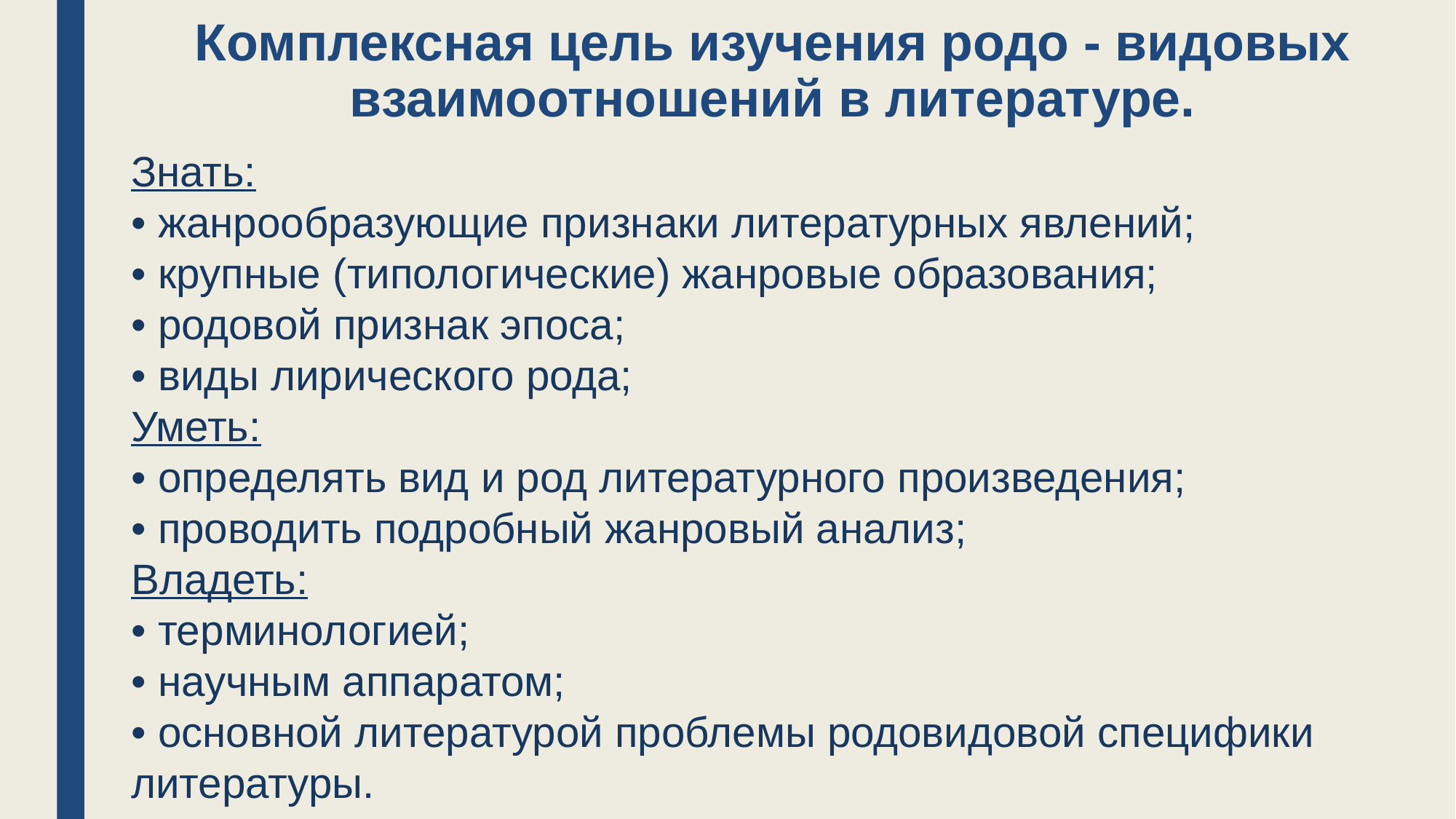

# Комплексная цель изучения родо - видовых взаимоотношений в литературе.
Знать:
• жанрообразующие признаки литературных явлений;
• крупные (типологические) жанровые образования;
• родовой признак эпоса;
• виды лирического рода;
Уметь:
• определять вид и род литературного произведения;
• проводить подробный жанровый анализ;
Владеть:
• терминологией;
• научным аппаратом;
• основной литературой проблемы родовидовой специфики литературы.